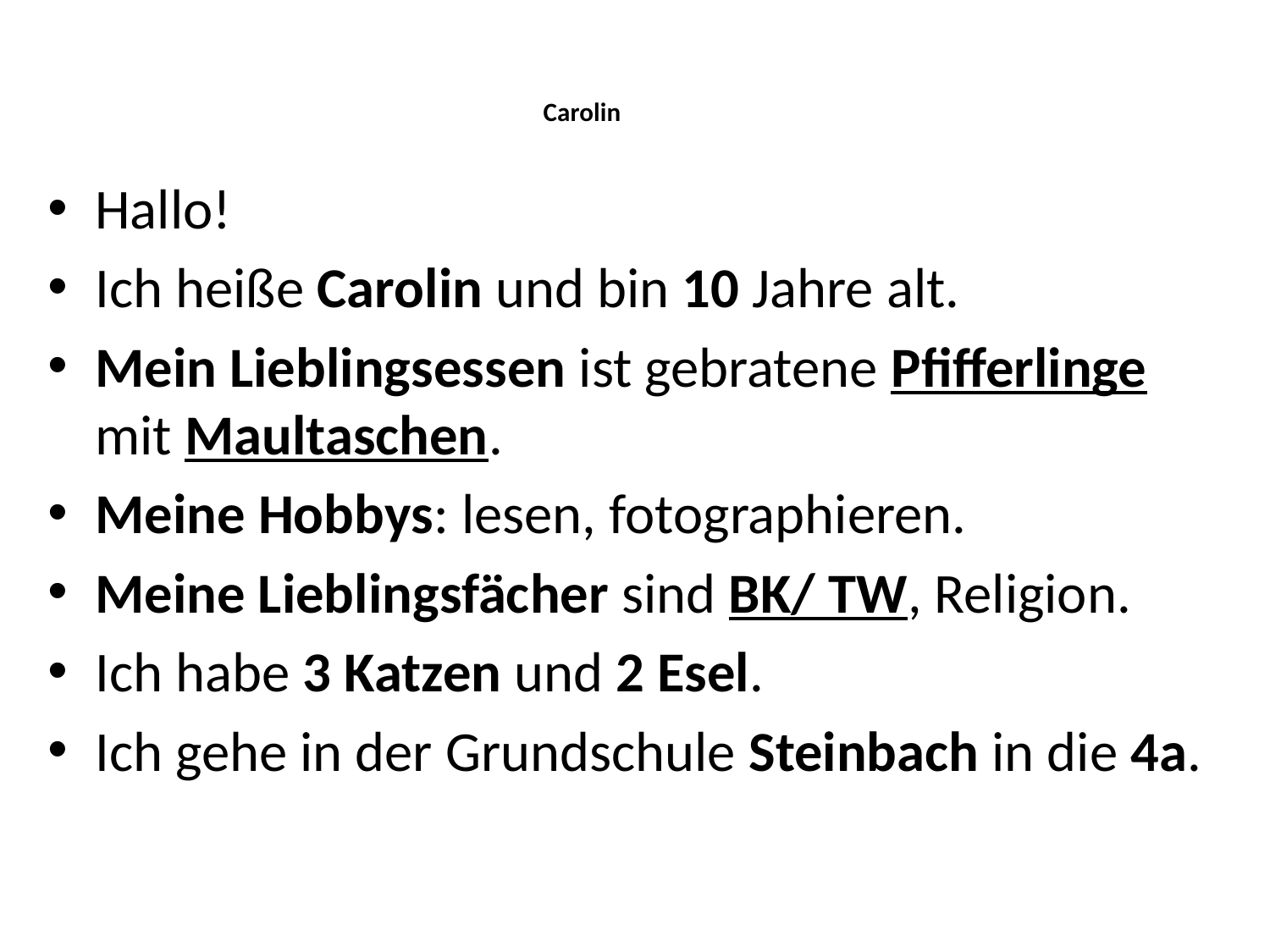

# Carolin
Hallo!
Ich heiße Carolin und bin 10 Jahre alt.
Mein Lieblingsessen ist gebratene Pfifferlinge mit Maultaschen.
Meine Hobbys: lesen, fotographieren.
Meine Lieblingsfächer sind BK/ TW, Religion.
Ich habe 3 Katzen und 2 Esel.
Ich gehe in der Grundschule Steinbach in die 4a.